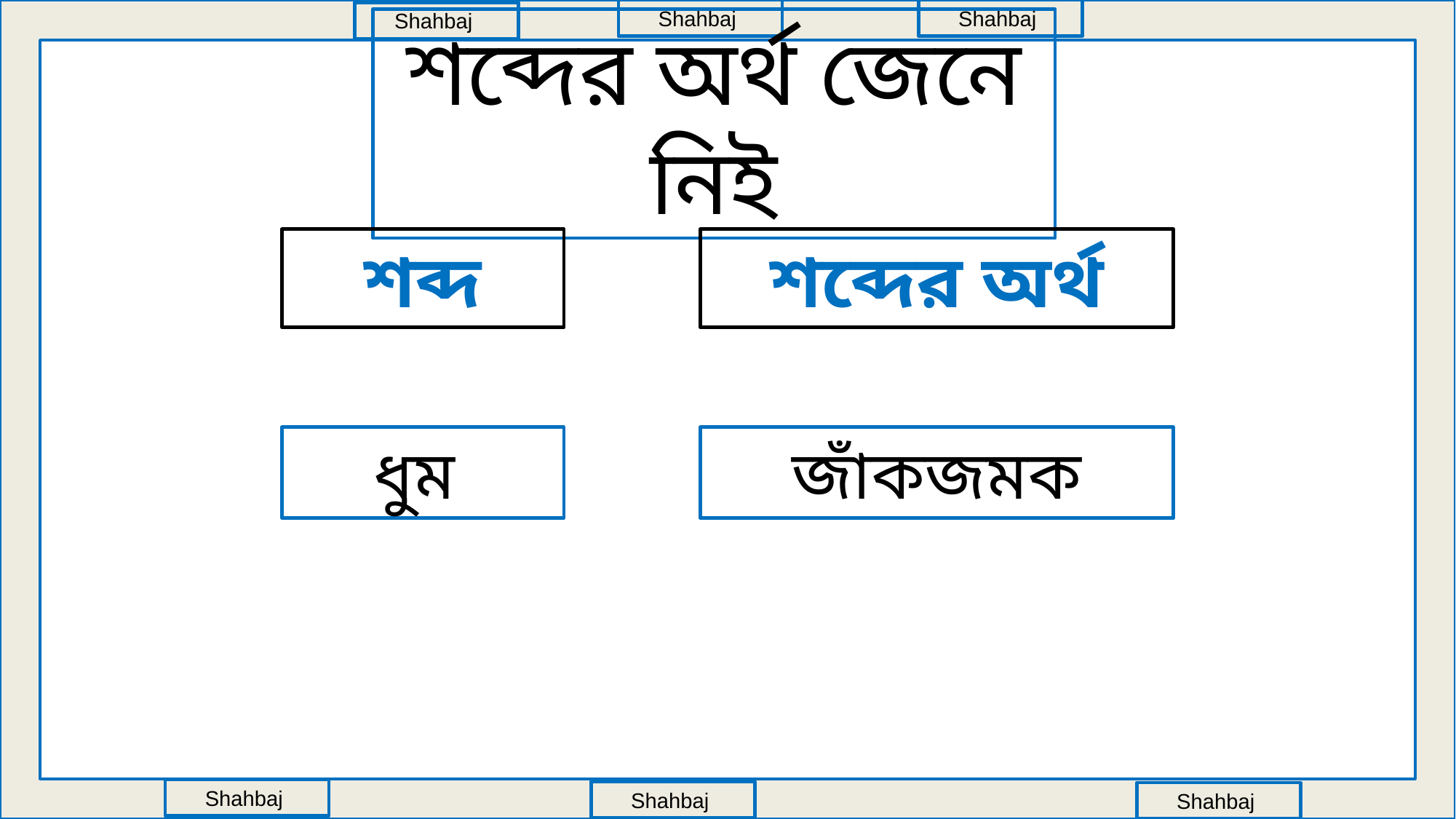

শব্দের অর্থ জেনে নিই
শব্দের অর্থ
শব্দ
জাঁকজমক
ধুম